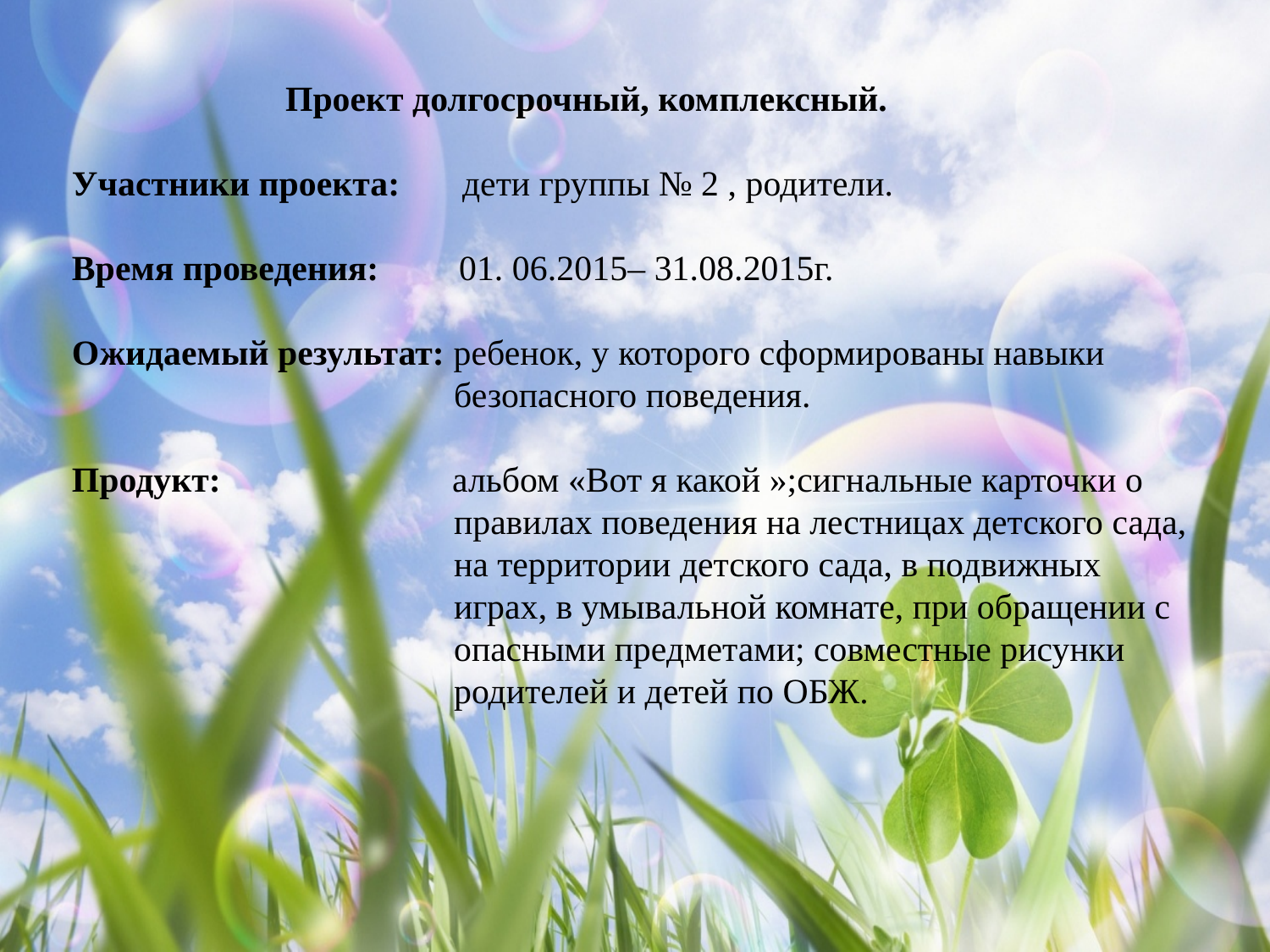

Проект долгосрочный, комплексный.
Участники проекта:       дети группы № 2 , родители.
Время проведения:         01. 06.2015– 31.08.2015г.
Ожидаемый результат: ребенок, у которого сформированы навыки
                                           безопасного поведения.

Продукт:                          альбом «Вот я какой »;сигнальные карточки о
                                           правилах поведения на лестницах детского сада,
                                           на территории детского сада, в подвижных
                                           играх, в умывальной комнате, при обращении с
                                           опасными предметами; совместные рисунки
                                           родителей и детей по ОБЖ.